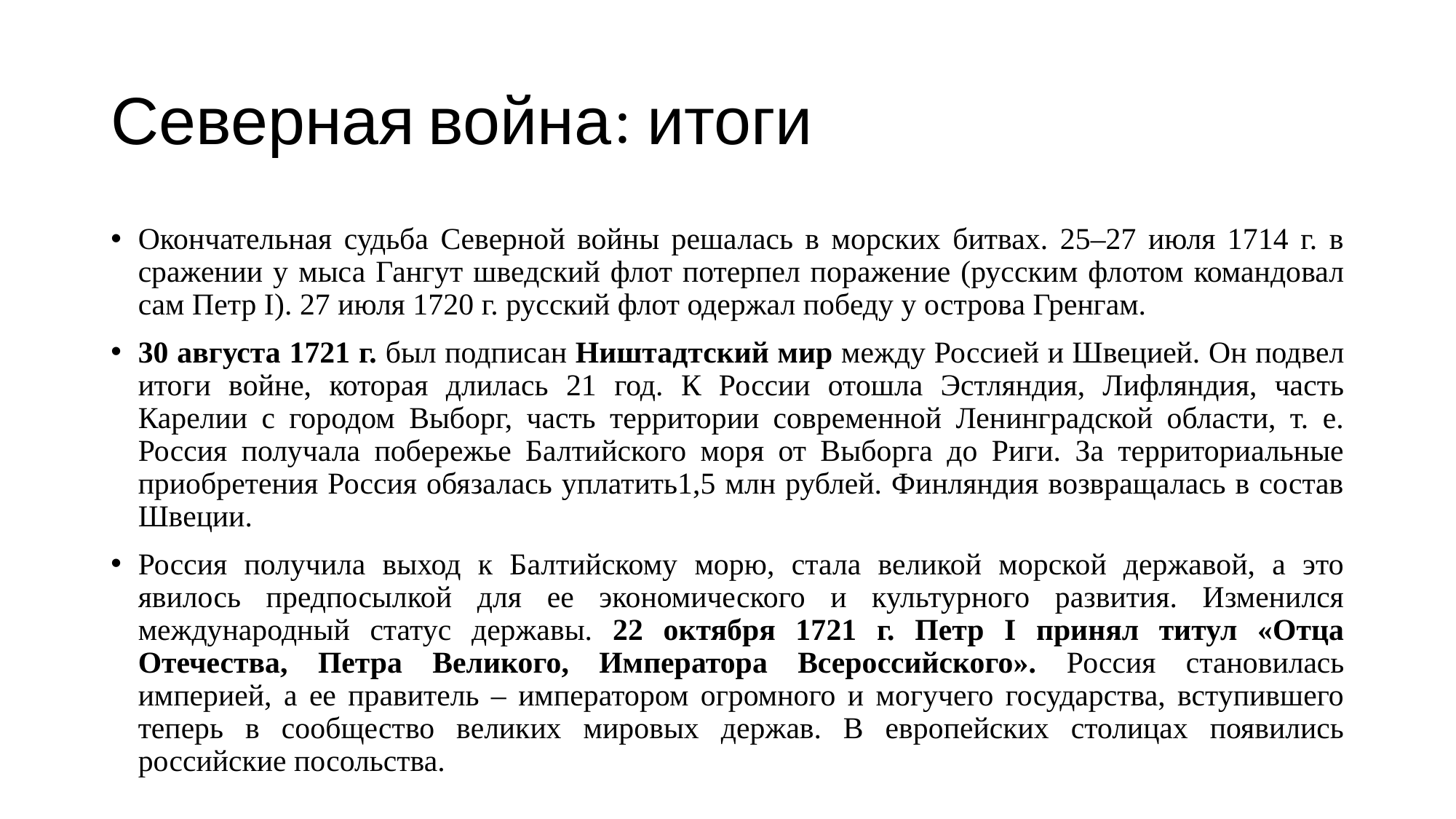

Северная война: итоги
Окончательная судьба Северной войны решалась в морских битвах. 25–27 июля 1714 г. в сражении у мыса Гангут шведский флот потерпел поражение (русским флотом командовал сам Петр I). 27 июля 1720 г. русский флот одержал победу у острова Гренгам.
30 августа 1721 г. был подписан Ништадтский мир между Россией и Швецией. Он подвел итоги войне, которая длилась 21 год. К России отошла Эстляндия, Лифляндия, часть Карелии с городом Выборг, часть территории современной Ленинградской области, т. е. Россия получала побережье Балтийского моря от Выборга до Риги. За территориальные приобретения Россия обязалась уплатить1,5 млн рублей. Финляндия возвращалась в состав Швеции.
Россия получила выход к Балтийскому морю, стала великой морской державой, а это явилось предпосылкой для ее экономического и культурного развития. Изменился международный статус державы. 22 октября 1721 г. Петр I принял титул «Отца Отечества, Петра Великого, Императора Всероссийского». Россия становилась империей, а ее правитель – императором огромного и могучего государства, вступившего теперь в сообщество великих мировых держав. В европейских столицах появились российские посольства.